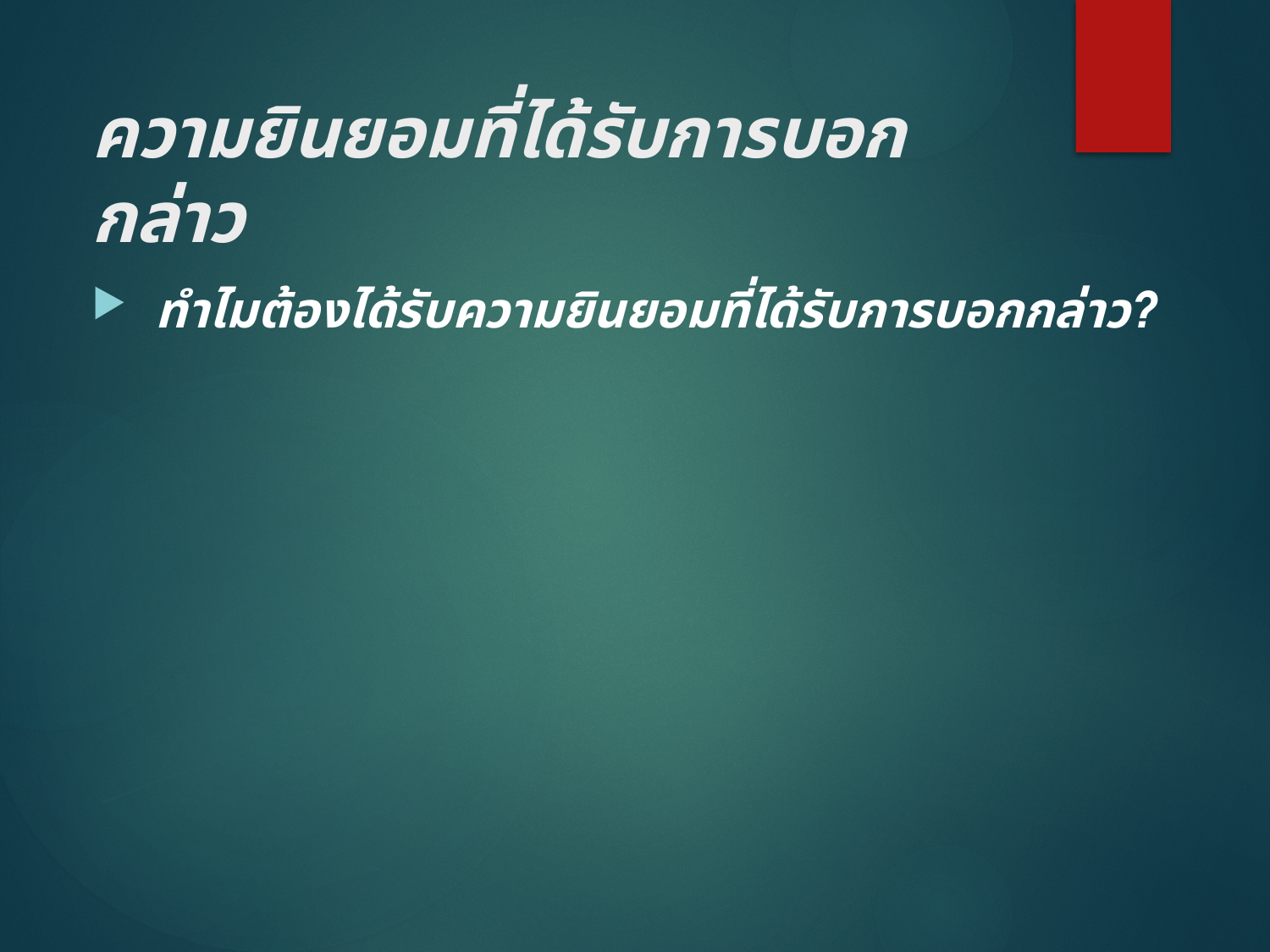

# ความยินยอมที่ได้รับการบอกกล่าว
ทำไมต้องได้รับความยินยอมที่ได้รับการบอกกล่าว?